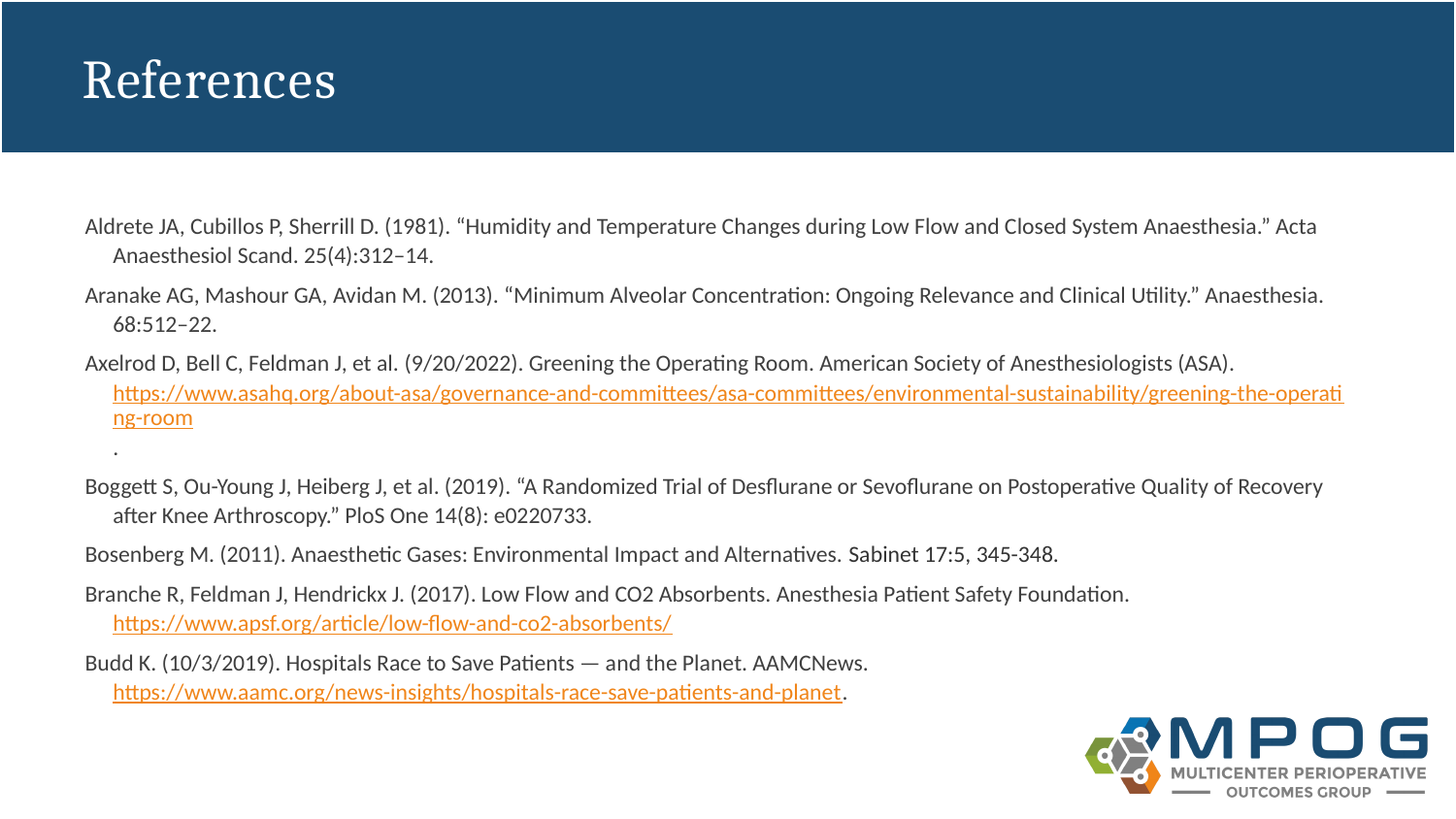

# References
Aldrete JA, Cubillos P, Sherrill D. (1981). “Humidity and Temperature Changes during Low Flow and Closed System Anaesthesia.” Acta Anaesthesiol Scand. 25(4):312–14.
Aranake AG, Mashour GA, Avidan M. (2013). “Minimum Alveolar Concentration: Ongoing Relevance and Clinical Utility.” Anaesthesia. 68:512–22.
Axelrod D, Bell C, Feldman J, et al. ​(9/20/2022). Greening the Operating Room. American Society of Anesthesiologists (ASA). https://www.asahq.org/about-asa/governance-and-committees/asa-committees/environmental-sustainability/greening-the-operating-room.
Boggett S, Ou-Young J, Heiberg J, et al. (2019). “A Randomized Trial of Desflurane or Sevoflurane on Postoperative Quality of Recovery after Knee Arthroscopy.” PloS One 14(8): e0220733.
Bosenberg M. (2011). Anaesthetic Gases: Environmental Impact and Alternatives. Sabinet 17:5, 345-348.
Branche R, Feldman J, Hendrickx J. (2017). Low Flow and CO2 Absorbents. Anesthesia Patient Safety Foundation. https://www.apsf.org/article/low-flow-and-co2-absorbents/
Budd K. (10/3/2019). Hospitals Race to Save Patients — and the Planet. AAMCNews. https://www.aamc.org/news-insights/hospitals-race-save-patients-and-planet.